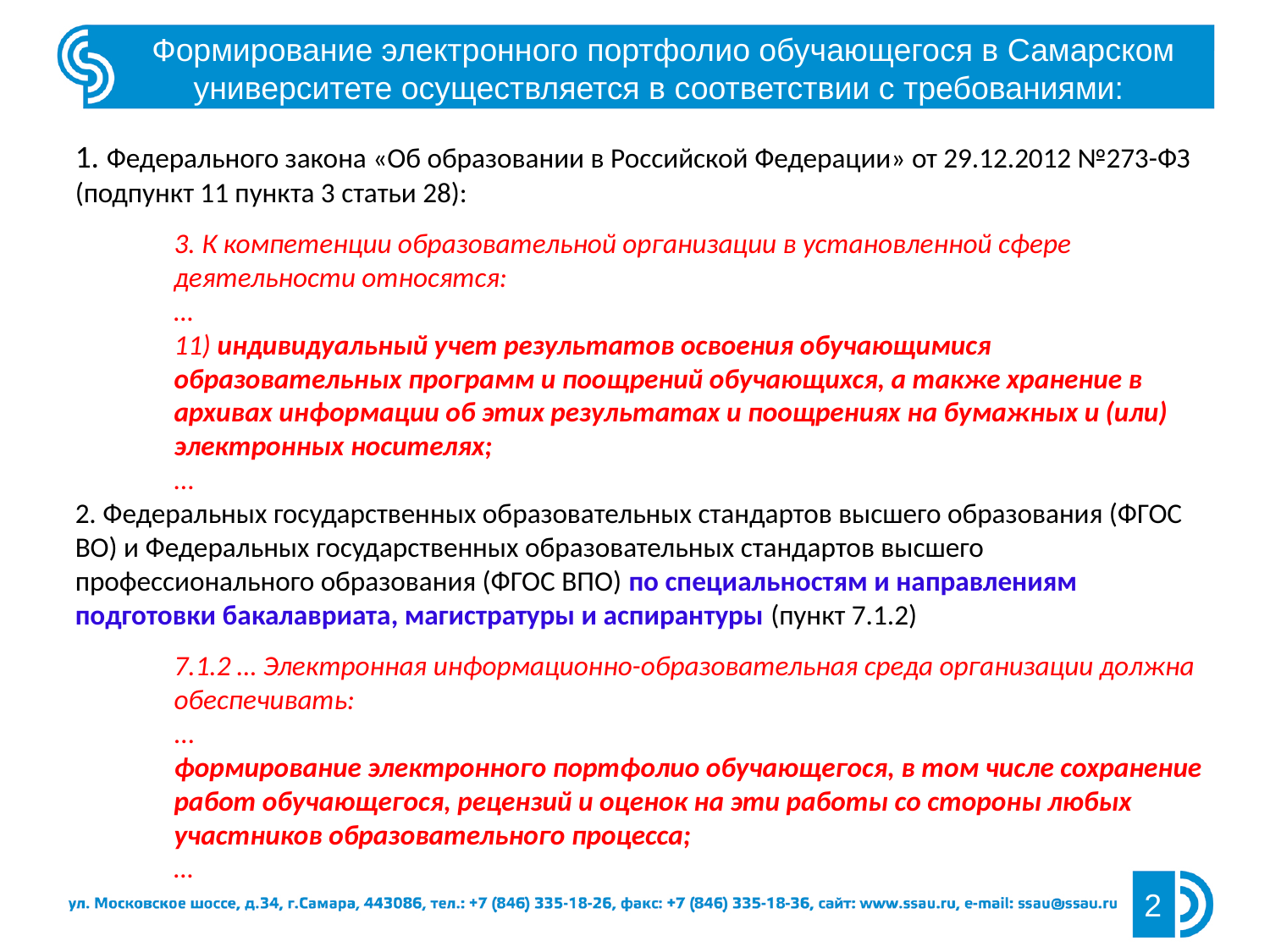

Формирование электронного портфолио обучающегося в Самарском университете осуществляется в соответствии с требованиями:
1. Федерального закона «Об образовании в Российской Федерации» от 29.12.2012 №273-ФЗ (подпункт 11 пункта 3 статьи 28):

3. К компетенции образовательной организации в установленной сфере деятельности относятся:
…
11) индивидуальный учет результатов освоения обучающимися образовательных программ и поощрений обучающихся, а также хранение в архивах информации об этих результатах и поощрениях на бумажных и (или) электронных носителях;
…
2. Федеральных государственных образовательных стандартов высшего образования (ФГОС ВО) и Федеральных государственных образовательных стандартов высшего профессионального образования (ФГОС ВПО) по специальностям и направлениям подготовки бакалавриата, магистратуры и аспирантуры (пункт 7.1.2)

7.1.2 … Электронная информационно-образовательная среда организации должна обеспечивать:
...
формирование электронного портфолио обучающегося, в том числе сохранение работ обучающегося, рецензий и оценок на эти работы со стороны любых участников образовательного процесса;
…

2